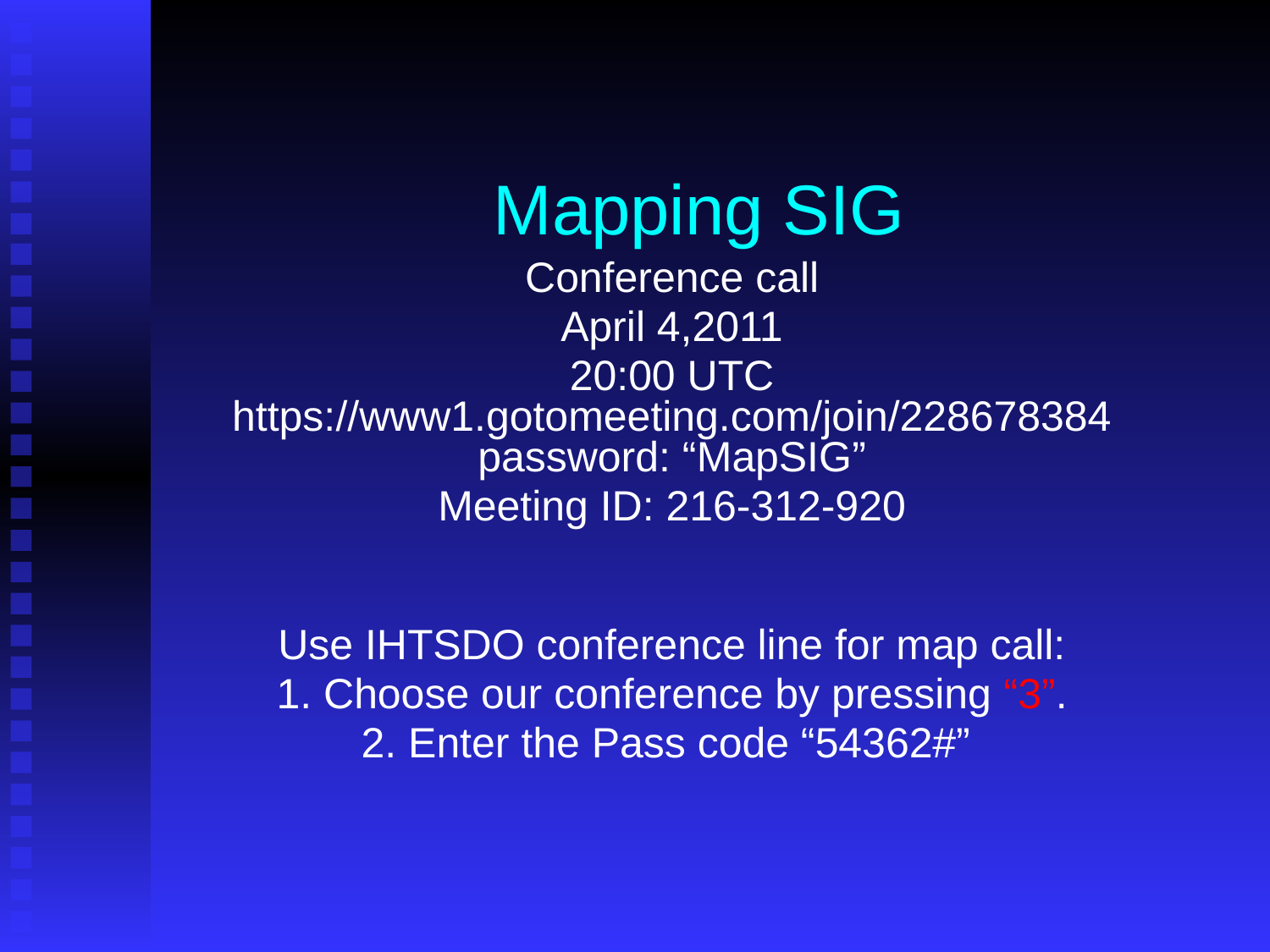

# Mapping SIG
Conference call
April 4,2011
20:00 UTC
https://www1.gotomeeting.com/join/228678384
password: “MapSIG”
Meeting ID: 216-312-920

Use IHTSDO conference line for map call:
1. Choose our conference by pressing “3”.
2. Enter the Pass code “54362#”